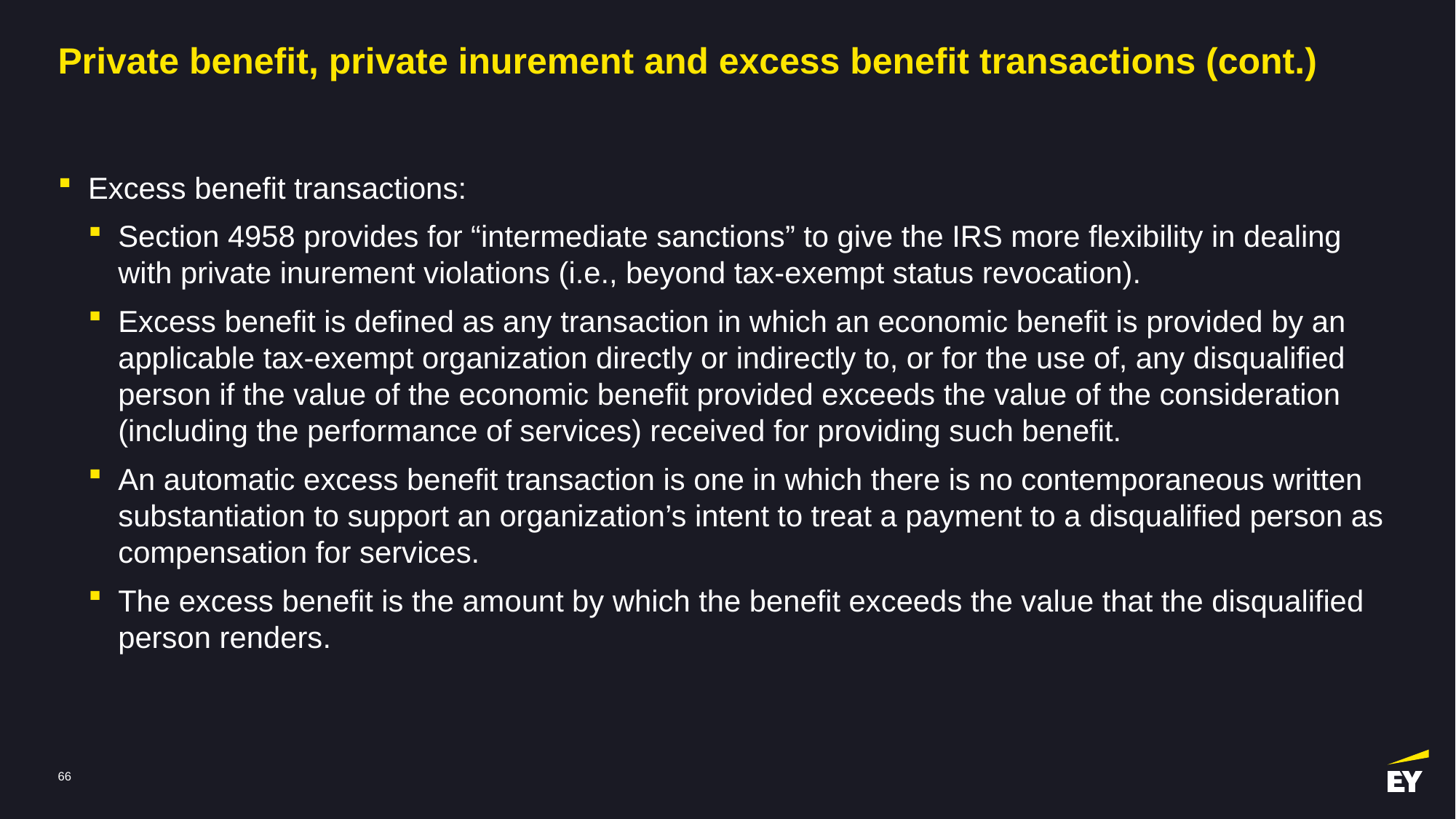

# Private benefit, private inurement and excess benefit transactions (cont.)
Excess benefit transactions:
Section 4958 provides for “intermediate sanctions” to give the IRS more flexibility in dealing with private inurement violations (i.e., beyond tax-exempt status revocation).
Excess benefit is defined as any transaction in which an economic benefit is provided by an applicable tax-exempt organization directly or indirectly to, or for the use of, any disqualified person if the value of the economic benefit provided exceeds the value of the consideration (including the performance of services) received for providing such benefit.
An automatic excess benefit transaction is one in which there is no contemporaneous written substantiation to support an organization’s intent to treat a payment to a disqualified person as compensation for services.
The excess benefit is the amount by which the benefit exceeds the value that the disqualified person renders.
66